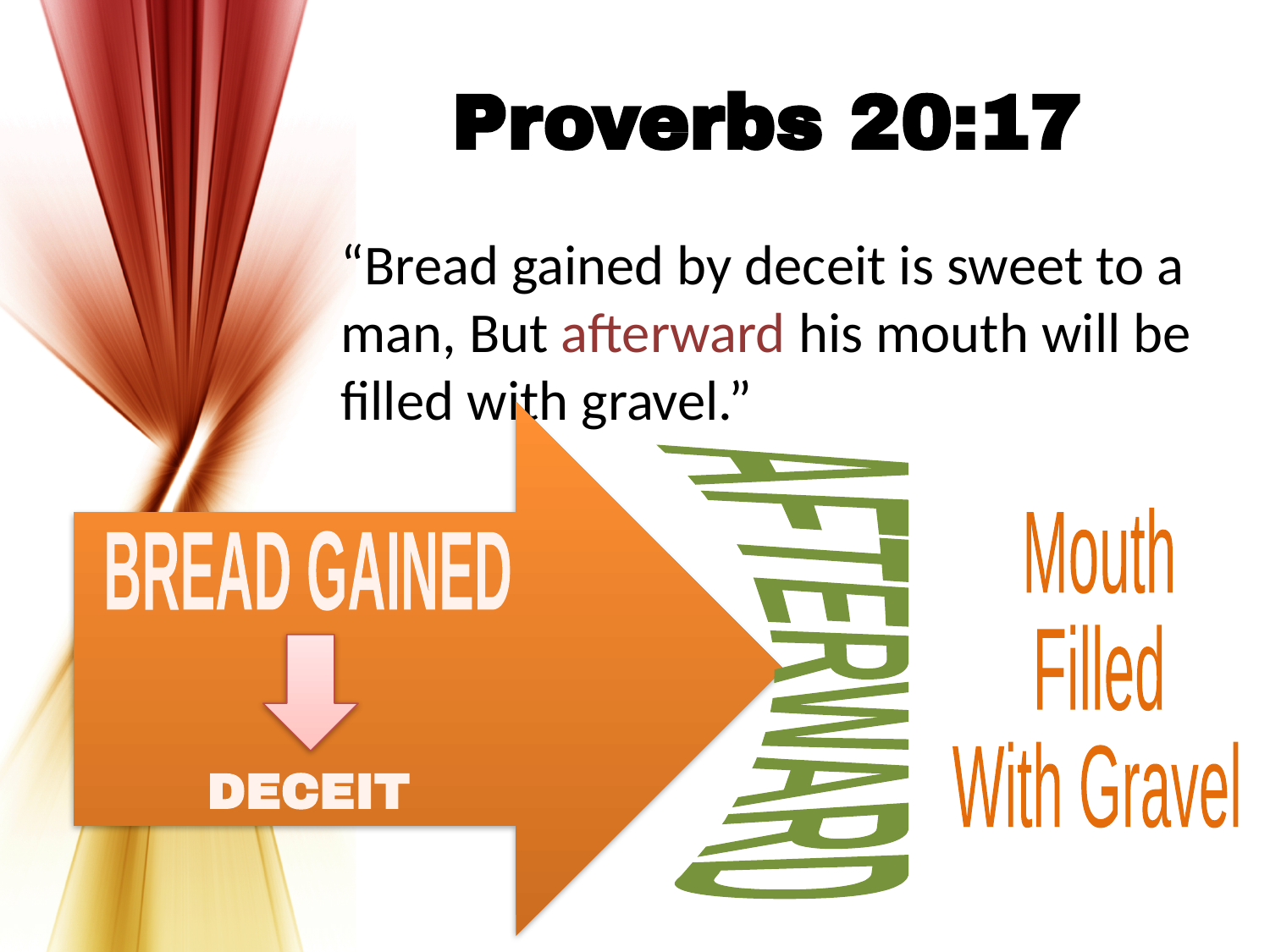

# Proverbs 20:17
“Bread gained by deceit is sweet to a man, But afterward his mouth will be filled with gravel.”

Mouth
Filled
With Gravel
BREAD GAINED
AFTERWARD

DECEIT